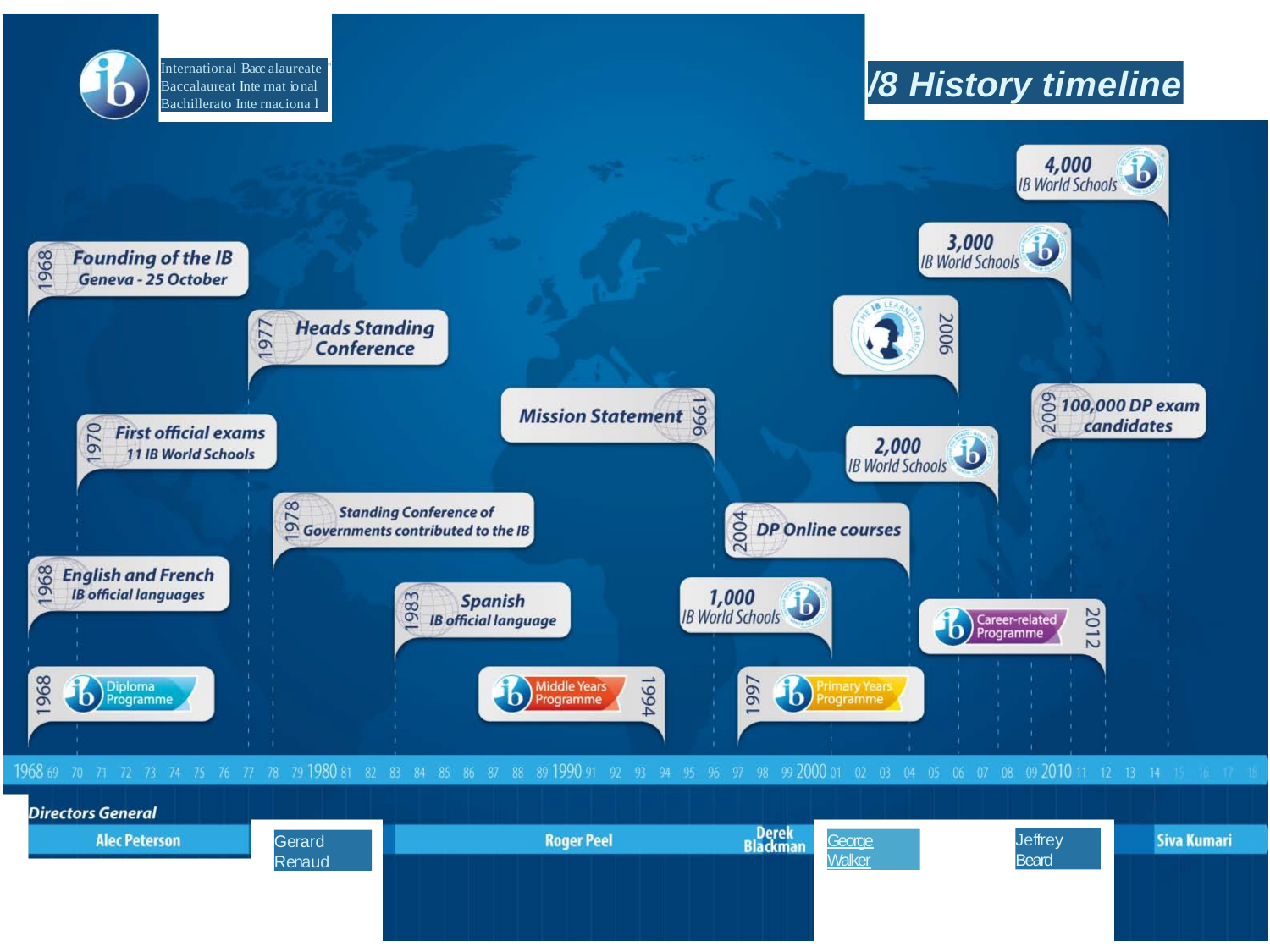

"
International Bacc alaureate  Baccalaureat Inte rnat io nal  Bachillerato Inte rnaciona l
/8 History timeline
Jeffrey Beard
George Walker
Gerard Renaud